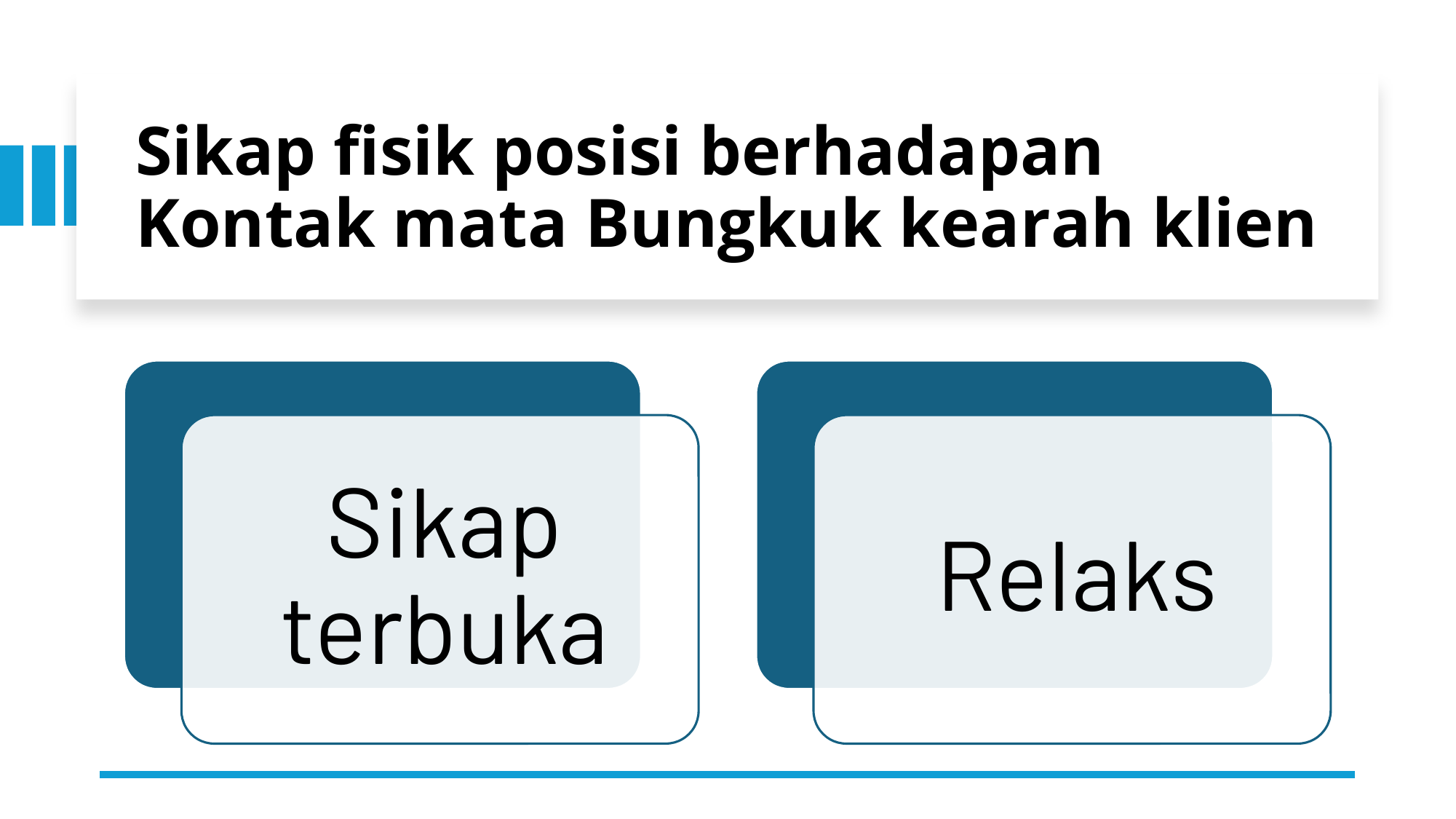

# Sikap fisik posisi berhadapan Kontak mata Bungkuk kearah klien

Sikap terbuka
Relaks